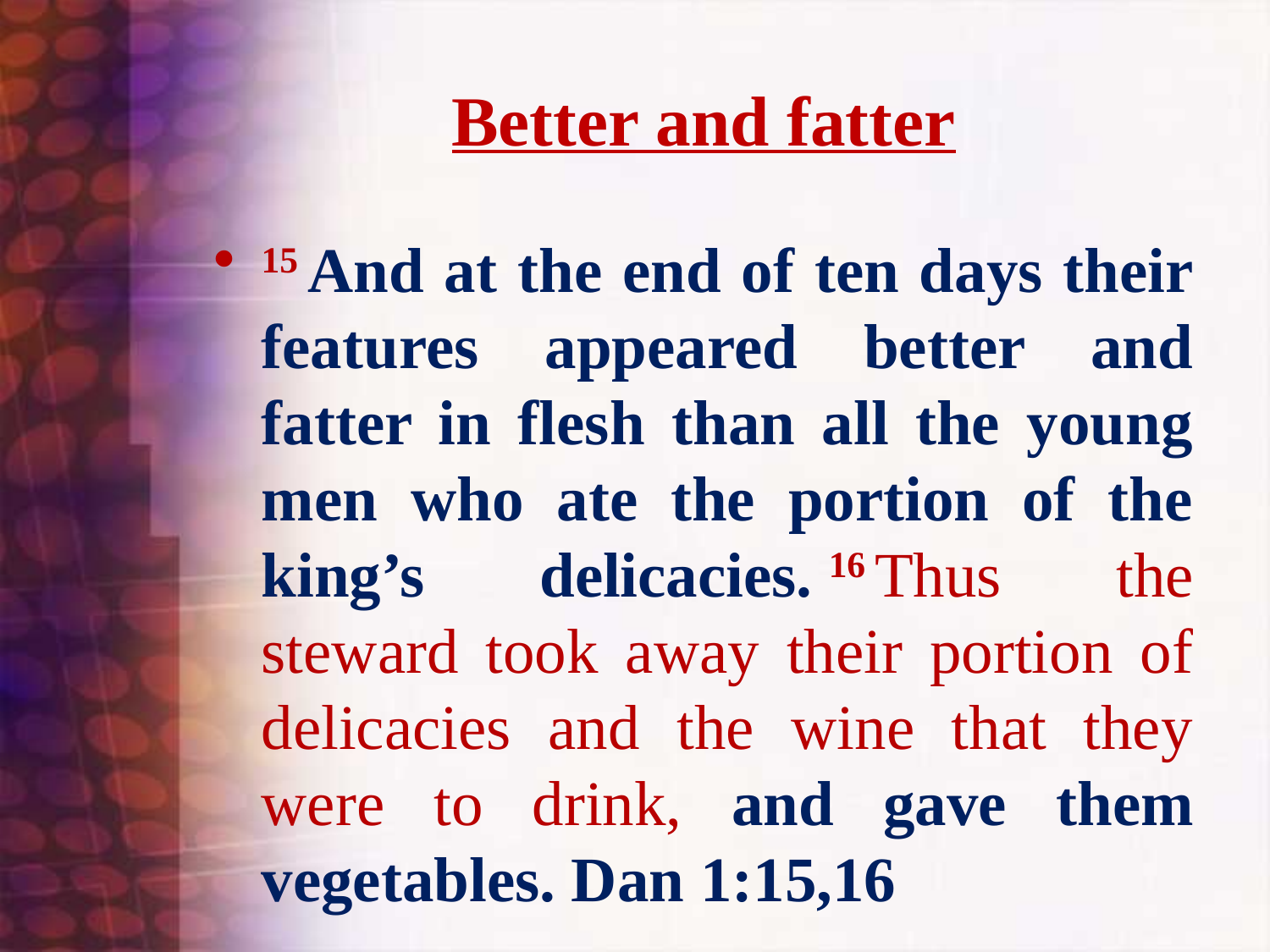

# Better and fatter
15 And at the end of ten days their features appeared better and fatter in flesh than all the young men who ate the portion of the king’s delicacies. 16 Thus the steward took away their portion of delicacies and the wine that they were to drink, and gave them vegetables. Dan 1:15,16